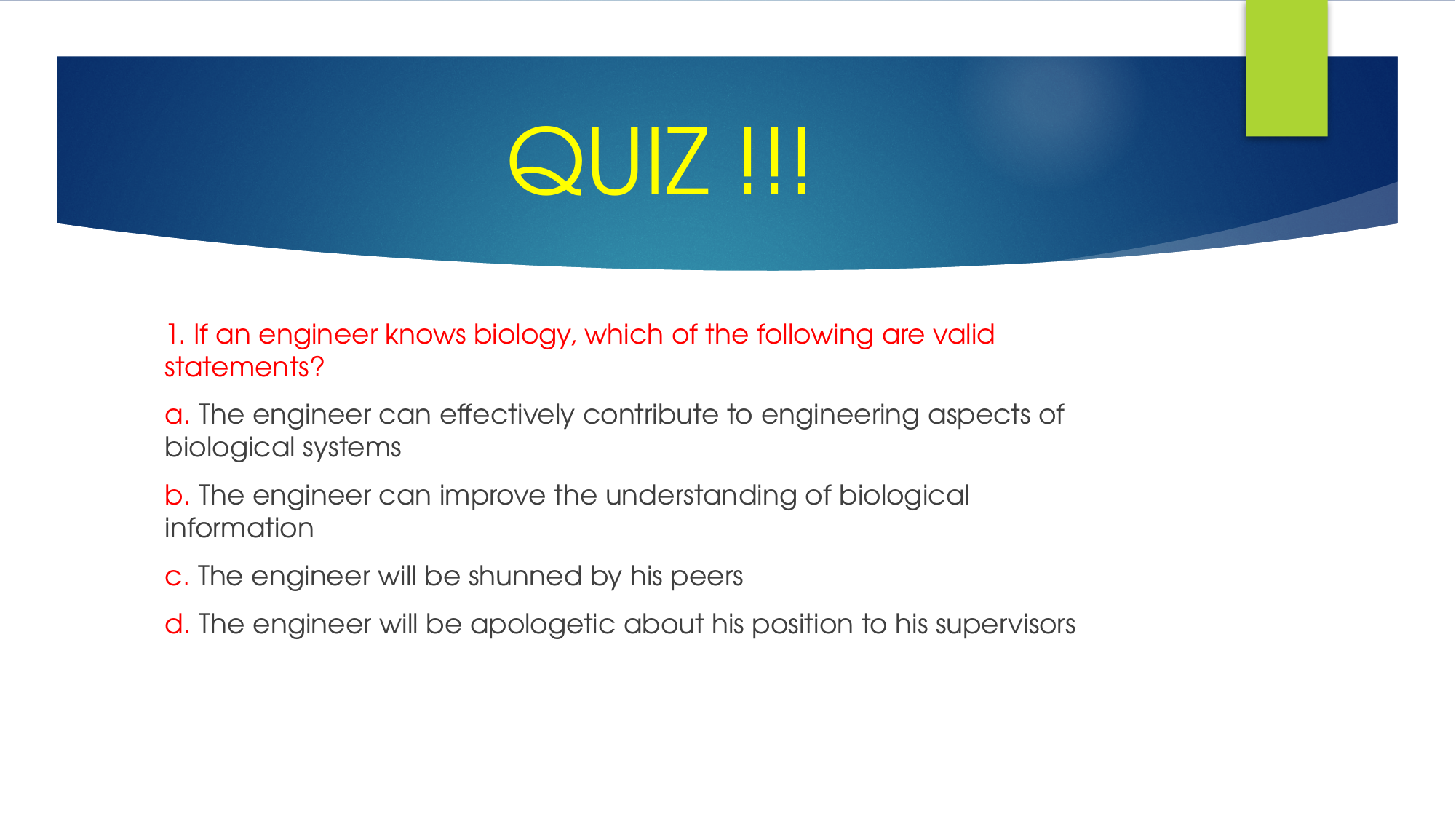

2
# QUIZ !!!
1. If an engineer knows biology, which of the following are valid statements?
a. The engineer can effectively contribute to engineering aspects of biological systems
b. The engineer can improve the understanding of biological information
c. The engineer will be shunned by his peers
d. The engineer will be apologetic about his position to his supervisors